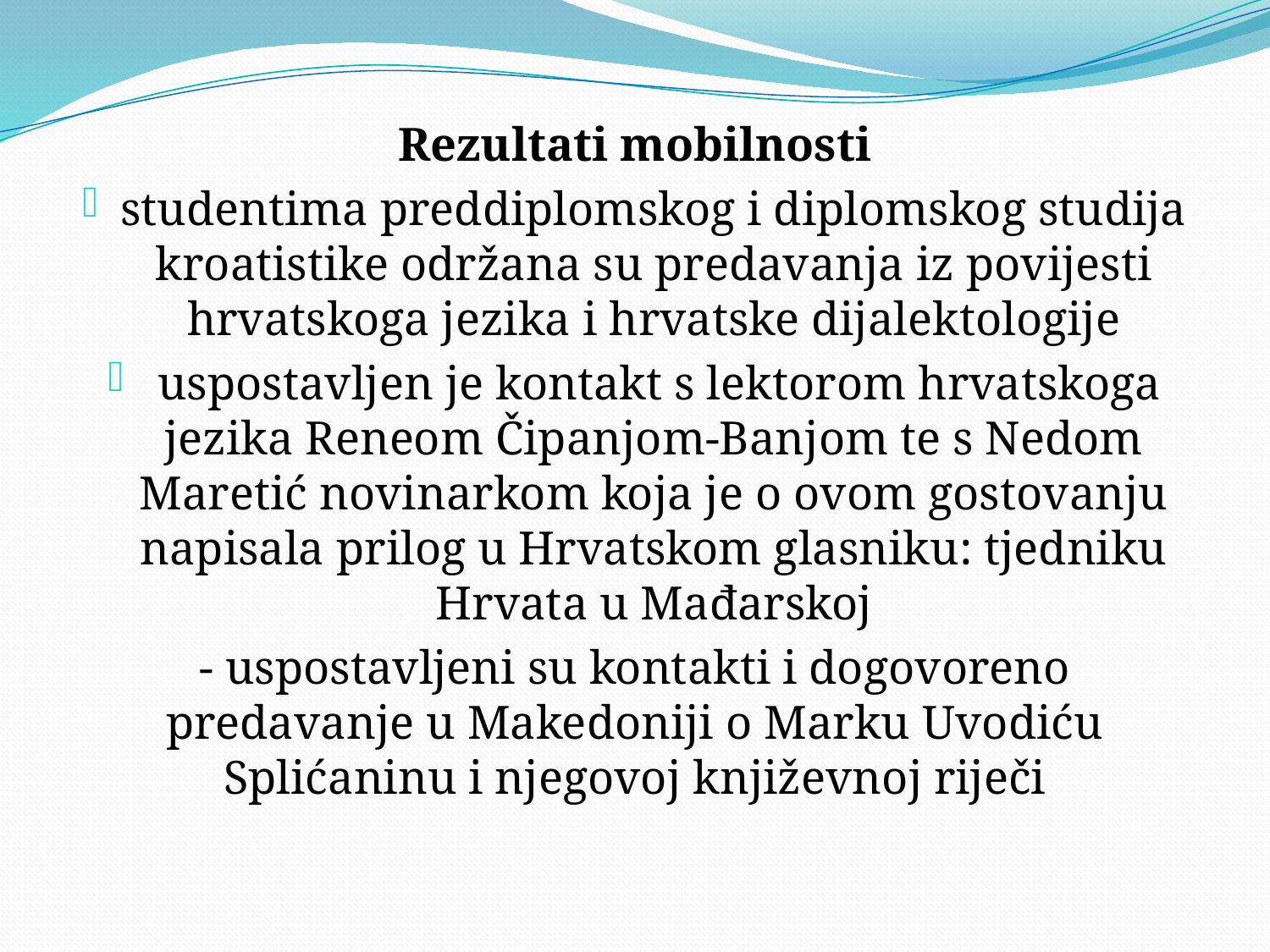

#
Rezultati mobilnosti
studentima preddiplomskog i diplomskog studija kroatistike održana su predavanja iz povijesti hrvatskoga jezika i hrvatske dijalektologije
 uspostavljen je kontakt s lektorom hrvatskoga jezika Reneom Čipanjom-Banjom te s Nedom Maretić novinarkom koja je o ovom gostovanju napisala prilog u Hrvatskom glasniku: tjedniku Hrvata u Mađarskoj
- uspostavljeni su kontakti i dogovoreno predavanje u Makedoniji o Marku Uvodiću Splićaninu i njegovoj književnoj riječi